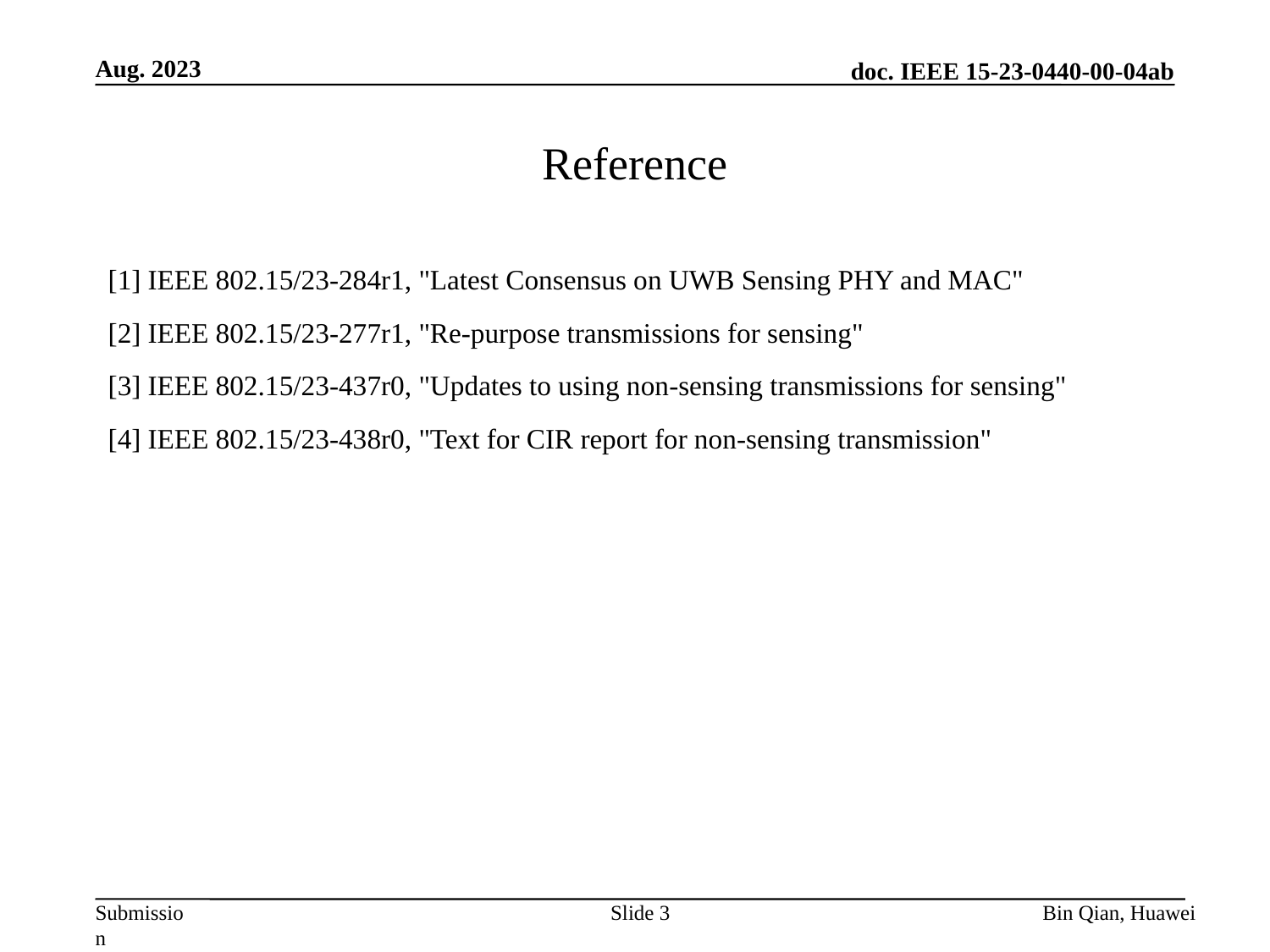

Aug. 2023
# Reference
[1] IEEE 802.15/23-284r1, "Latest Consensus on UWB Sensing PHY and MAC"
[2] IEEE 802.15/23-277r1, "Re-purpose transmissions for sensing"
[3] IEEE 802.15/23-437r0, "Updates to using non-sensing transmissions for sensing"
[4] IEEE 802.15/23-438r0, "Text for CIR report for non-sensing transmission"
Slide 3
Bin Qian, Huawei